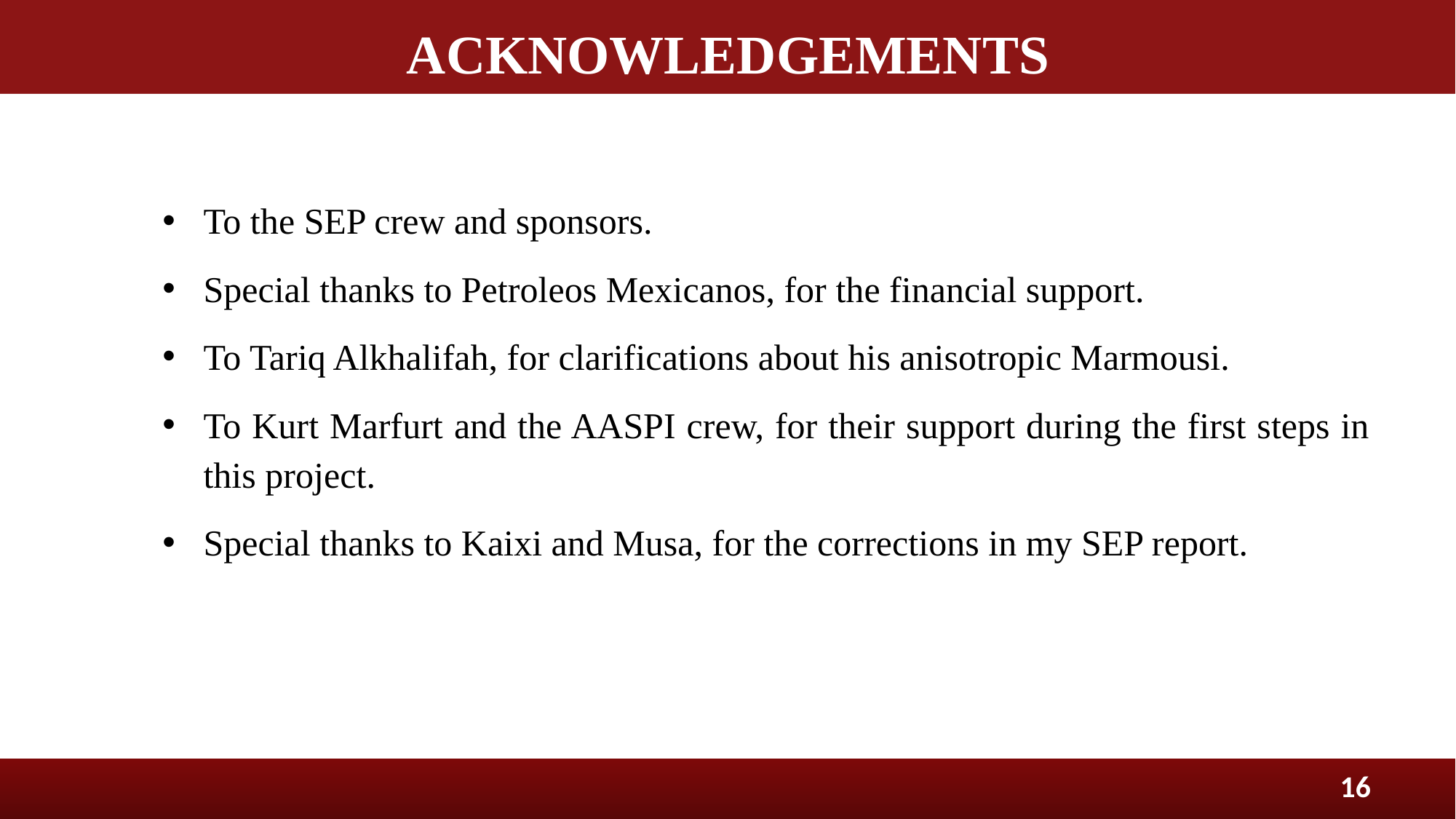

ACKNOWLEDGEMENTS
To the SEP crew and sponsors.
Special thanks to Petroleos Mexicanos, for the financial support.
To Tariq Alkhalifah, for clarifications about his anisotropic Marmousi.
To Kurt Marfurt and the AASPI crew, for their support during the first steps in this project.
Special thanks to Kaixi and Musa, for the corrections in my SEP report.
16